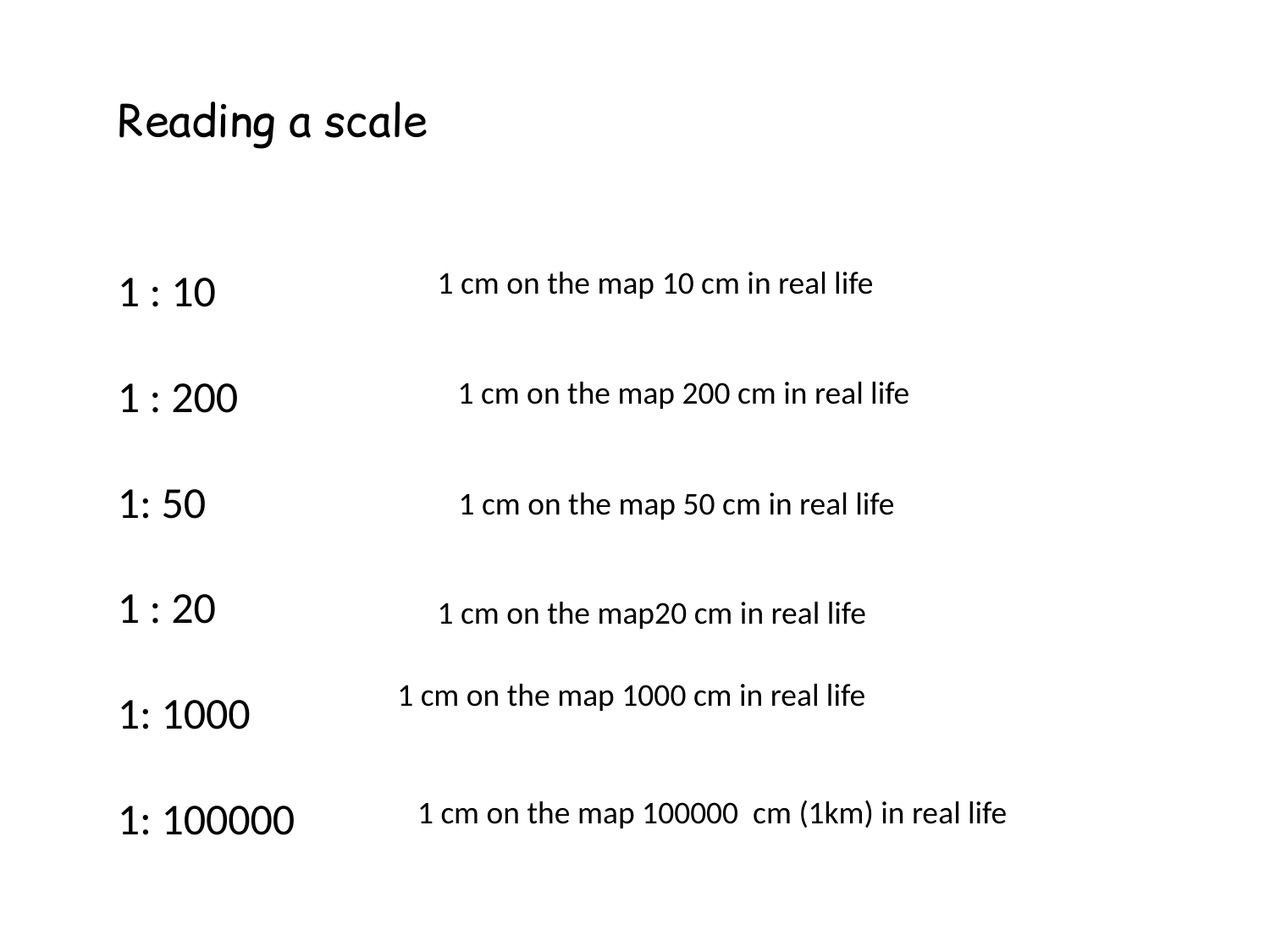

Reading a scale
1 : 10

1 : 200

1: 50

1 : 20

1: 1000

1: 100000
1 cm on the map 10 cm in real life
1 cm on the map 200 cm in real life
1 cm on the map 50 cm in real life
1 cm on the map20 cm in real life
1 cm on the map 1000 cm in real life
1 cm on the map 100000  cm (1km) in real life